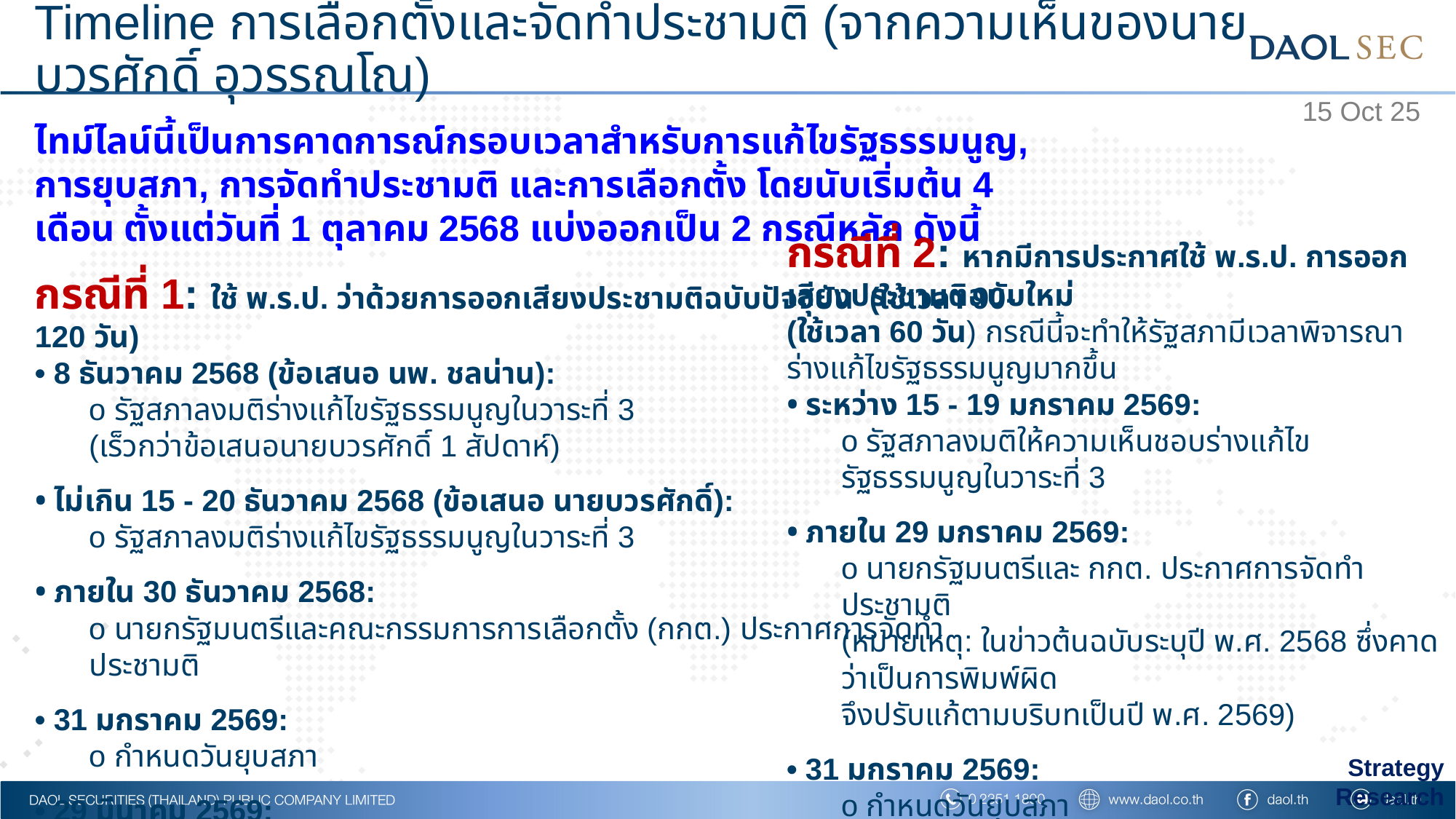

# Timeline การเลือกตั้งและจัดทำประชามติ (จากความเห็นของนายบวรศักดิ์ อุวรรณโณ)
15 Oct 25
ไทม์ไลน์นี้เป็นการคาดการณ์กรอบเวลาสำหรับการแก้ไขรัฐธรรมนูญ, การยุบสภา, การจัดทำประชามติ และการเลือกตั้ง โดยนับเริ่มต้น 4 เดือน ตั้งแต่วันที่ 1 ตุลาคม 2568 แบ่งออกเป็น 2 กรณีหลัก ดังนี้

กรณีที่ 1: ใช้ พ.ร.ป. ว่าด้วยการออกเสียงประชามติฉบับปัจจุบัน  (ใช้เวลา 90-120 วัน)
• 8 ธันวาคม 2568 (ข้อเสนอ นพ. ชลน่าน):
o รัฐสภาลงมติร่างแก้ไขรัฐธรรมนูญในวาระที่ 3
(เร็วกว่าข้อเสนอนายบวรศักดิ์ 1 สัปดาห์)

• ไม่เกิน 15 - 20 ธันวาคม 2568 (ข้อเสนอ นายบวรศักดิ์):
o รัฐสภาลงมติร่างแก้ไขรัฐธรรมนูญในวาระที่ 3

• ภายใน 30 ธันวาคม 2568:
o นายกรัฐมนตรีและคณะกรรมการการเลือกตั้ง (กกต.) ประกาศการจัดทำประชามติ

• 31 มกราคม 2569:
o กำหนดวันยุบสภา

• 29 มีนาคม 2569:
o วันเลือกตั้ง สส. และ วันลงประชามติ (จัดขึ้นพร้อมกัน)
กรณีที่ 2: หากมีการประกาศใช้ พ.ร.ป. การออกเสียงประชามติฉบับใหม่
(ใช้เวลา 60 วัน) กรณีนี้จะทำให้รัฐสภามีเวลาพิจารณาร่างแก้ไขรัฐธรรมนูญมากขึ้น
• ระหว่าง 15 - 19 มกราคม 2569:
o รัฐสภาลงมติให้ความเห็นชอบร่างแก้ไขรัฐธรรมนูญในวาระที่ 3

• ภายใน 29 มกราคม 2569:
o นายกรัฐมนตรีและ กกต. ประกาศการจัดทำประชามติ
(หมายเหตุ: ในข่าวต้นฉบับระบุปี พ.ศ. 2568 ซึ่งคาดว่าเป็นการพิมพ์ผิด
จึงปรับแก้ตามบริบทเป็นปี พ.ศ. 2569)

• 31 มกราคม 2569:
o กำหนดวันยุบสภา

• 29 มีนาคม 2569:
o วันเลือกตั้ง สส. และ วันลงประชามติ (จัดขึ้นพร้อมกัน)